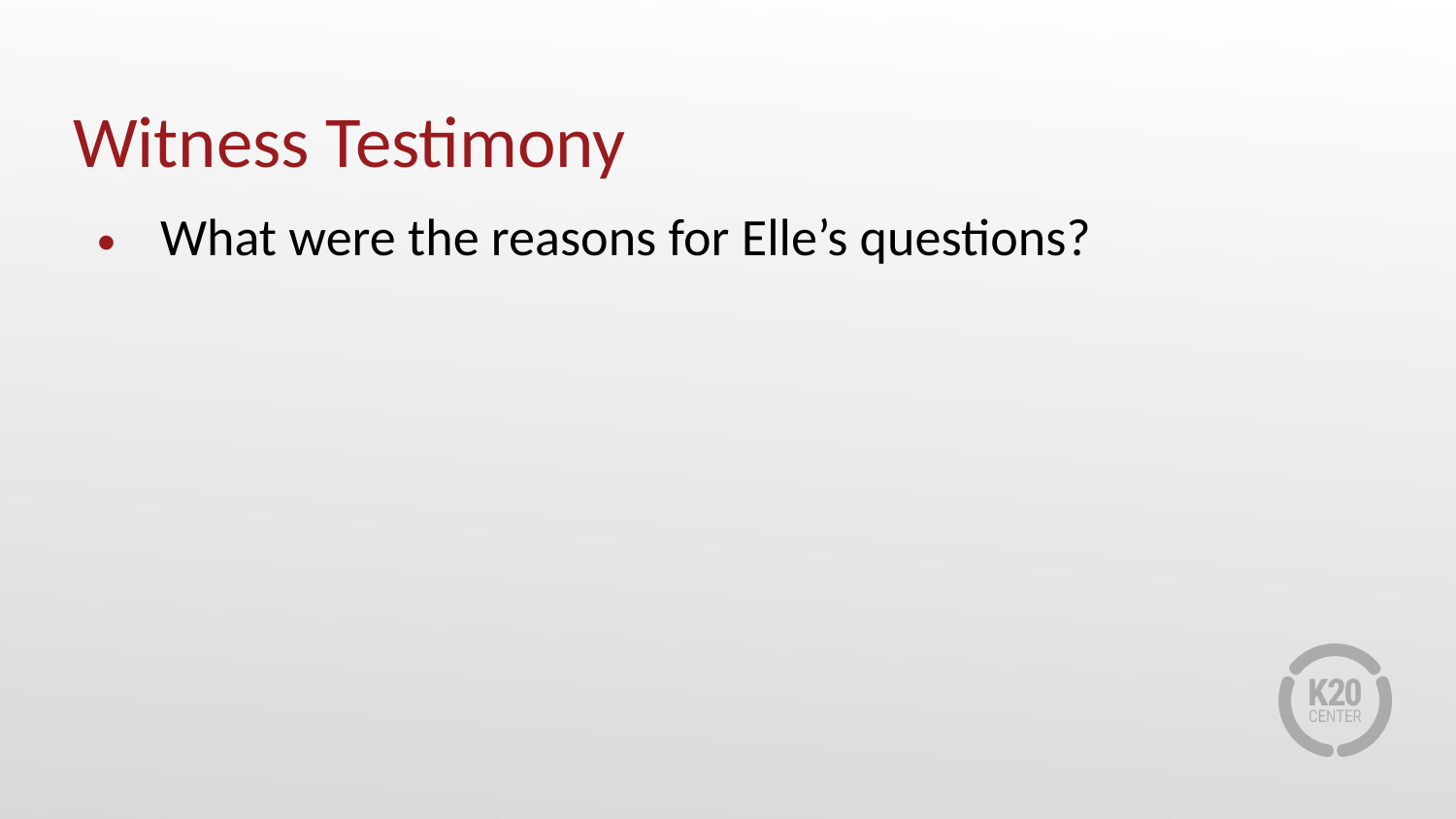

# Witness Testimony
What were the reasons for Elle’s questions?